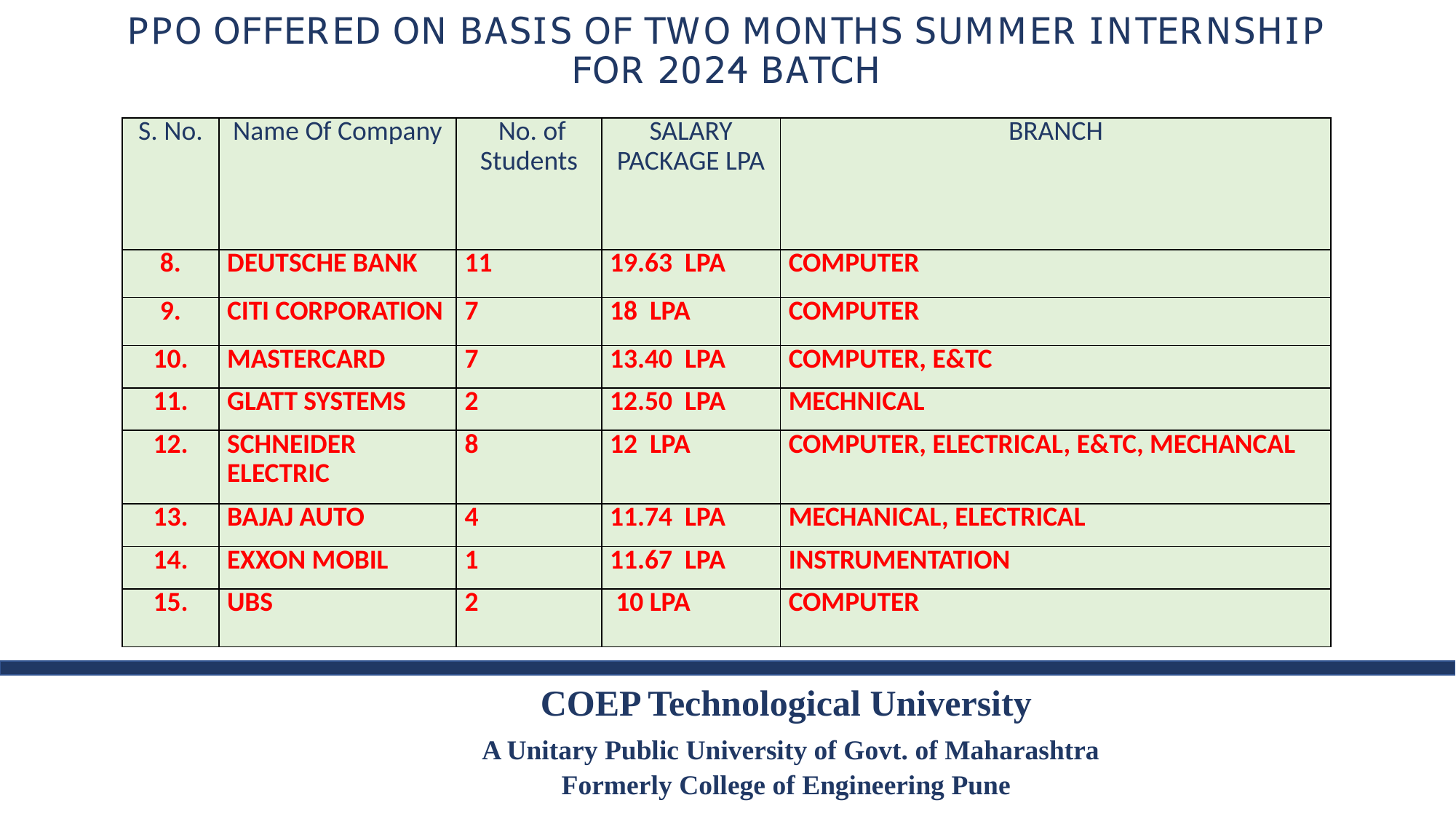

# PPO OFFERED ON BASIS OF TWO MONTHS SUMMER INTERNSHIP FOR 2024 BATCH
| S. No. | Name Of Company | No. of Students | SALARY PACKAGE LPA | BRANCH |
| --- | --- | --- | --- | --- |
| 8. | DEUTSCHE BANK | 11 | 19.63 LPA | COMPUTER |
| 9. | CITI CORPORATION | 7 | 18 LPA | COMPUTER |
| 10. | MASTERCARD | 7 | 13.40 LPA | COMPUTER, E&TC |
| 11. | GLATT SYSTEMS | 2 | 12.50 LPA | MECHNICAL |
| 12. | SCHNEIDER ELECTRIC | 8 | 12 LPA | COMPUTER, ELECTRICAL, E&TC, MECHANCAL |
| 13. | BAJAJ AUTO | 4 | 11.74 LPA | MECHANICAL, ELECTRICAL |
| 14. | EXXON MOBIL | 1 | 11.67 LPA | INSTRUMENTATION |
| 15. | UBS | 2 | 10 LPA | COMPUTER |

COEP Technological University
 A Unitary Public University of Govt. of Maharashtra
Formerly College of Engineering Pune